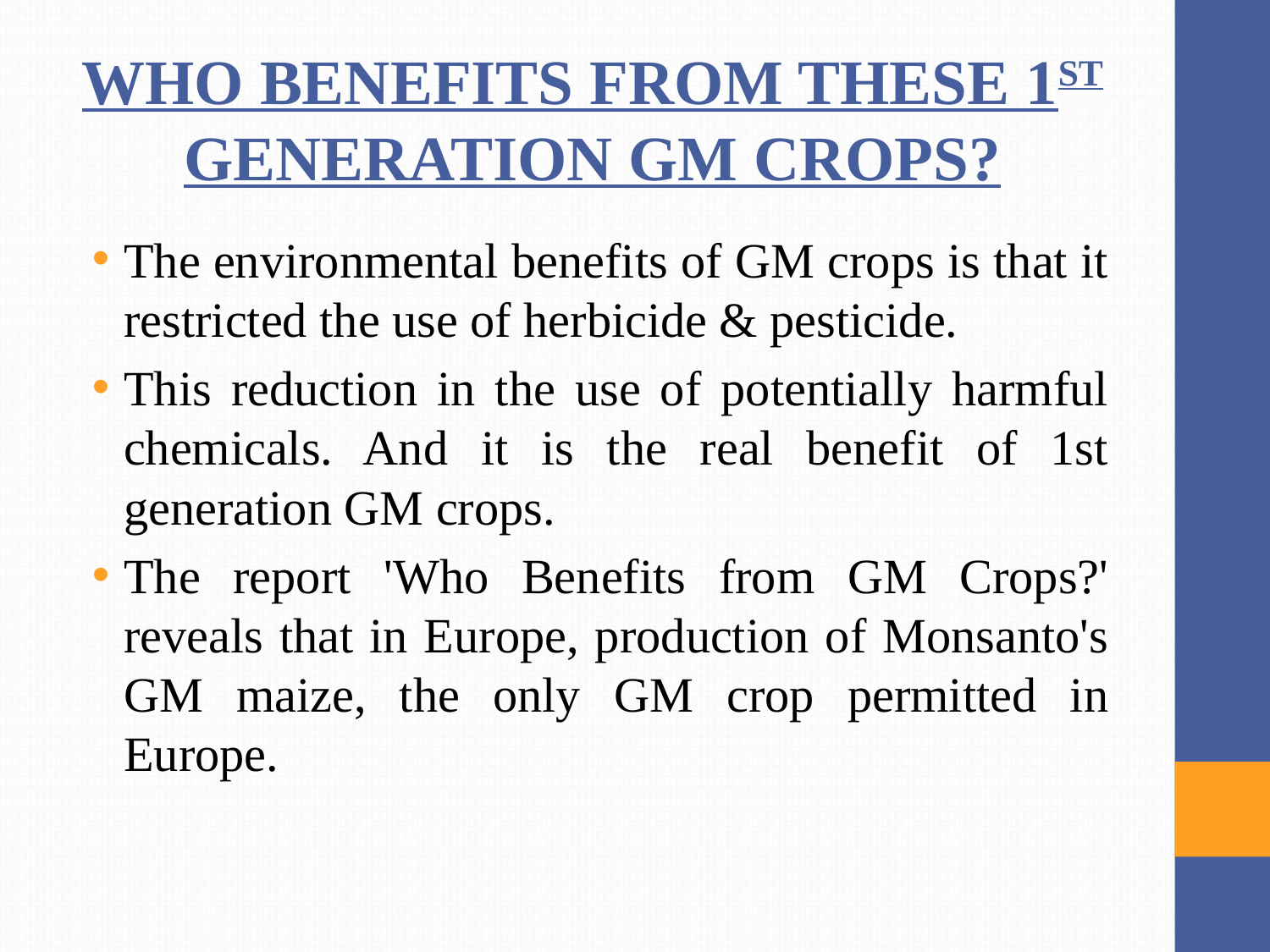

# WHO BENEFITS FROM THESE 1ST GENERATION GM CROPS?
The environmental benefits of GM crops is that it restricted the use of herbicide & pesticide.
This reduction in the use of potentially harmful chemicals. And it is the real benefit of 1st generation GM crops.
The report 'Who Benefits from GM Crops?' reveals that in Europe, production of Monsanto's GM maize, the only GM crop permitted in Europe.